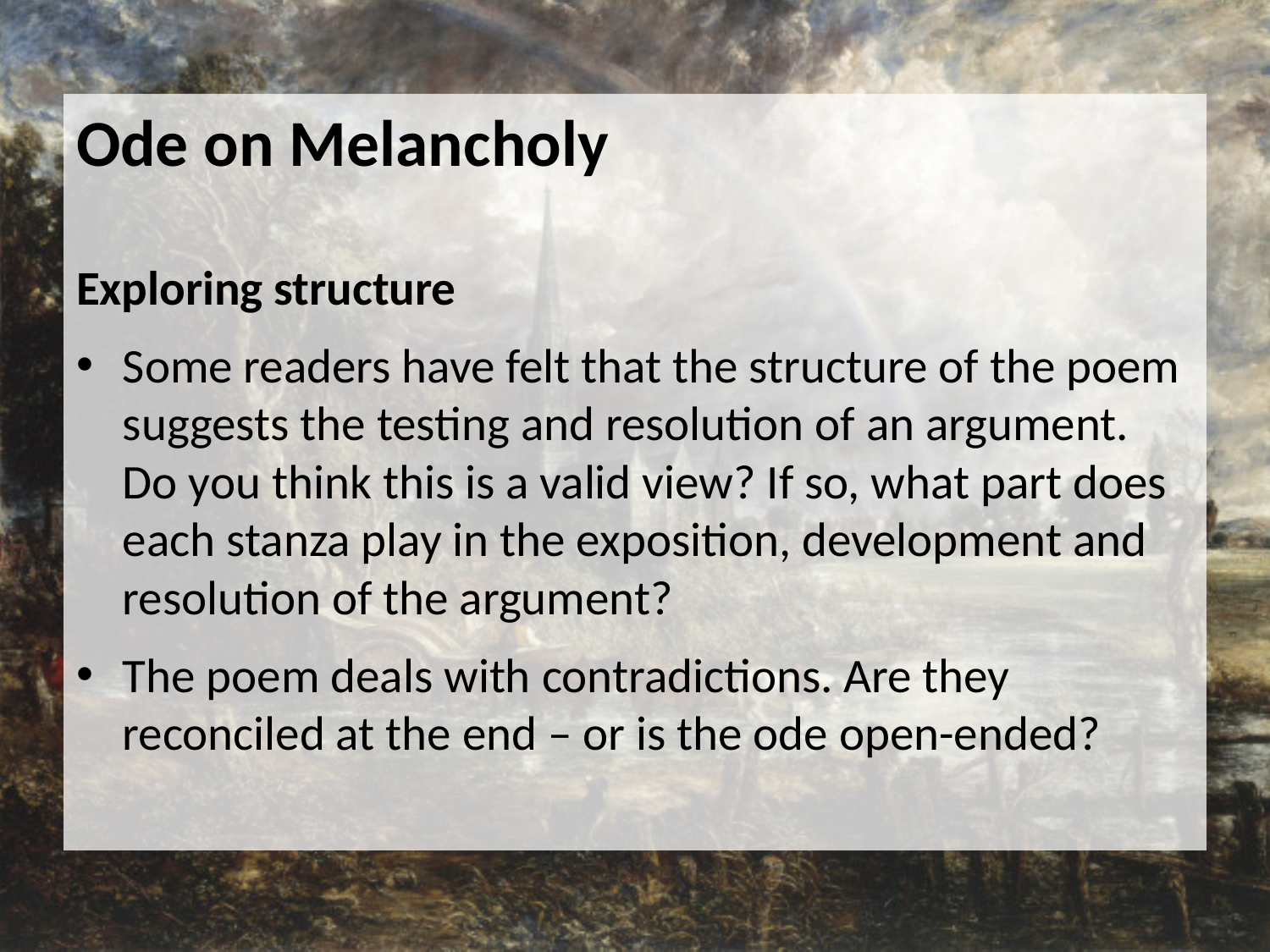

Ode on Melancholy

Exploring structure
Some readers have felt that the structure of the poem suggests the testing and resolution of an argument. Do you think this is a valid view? If so, what part does each stanza play in the exposition, development and resolution of the argument?
The poem deals with contradictions. Are they reconciled at the end – or is the ode open-ended?